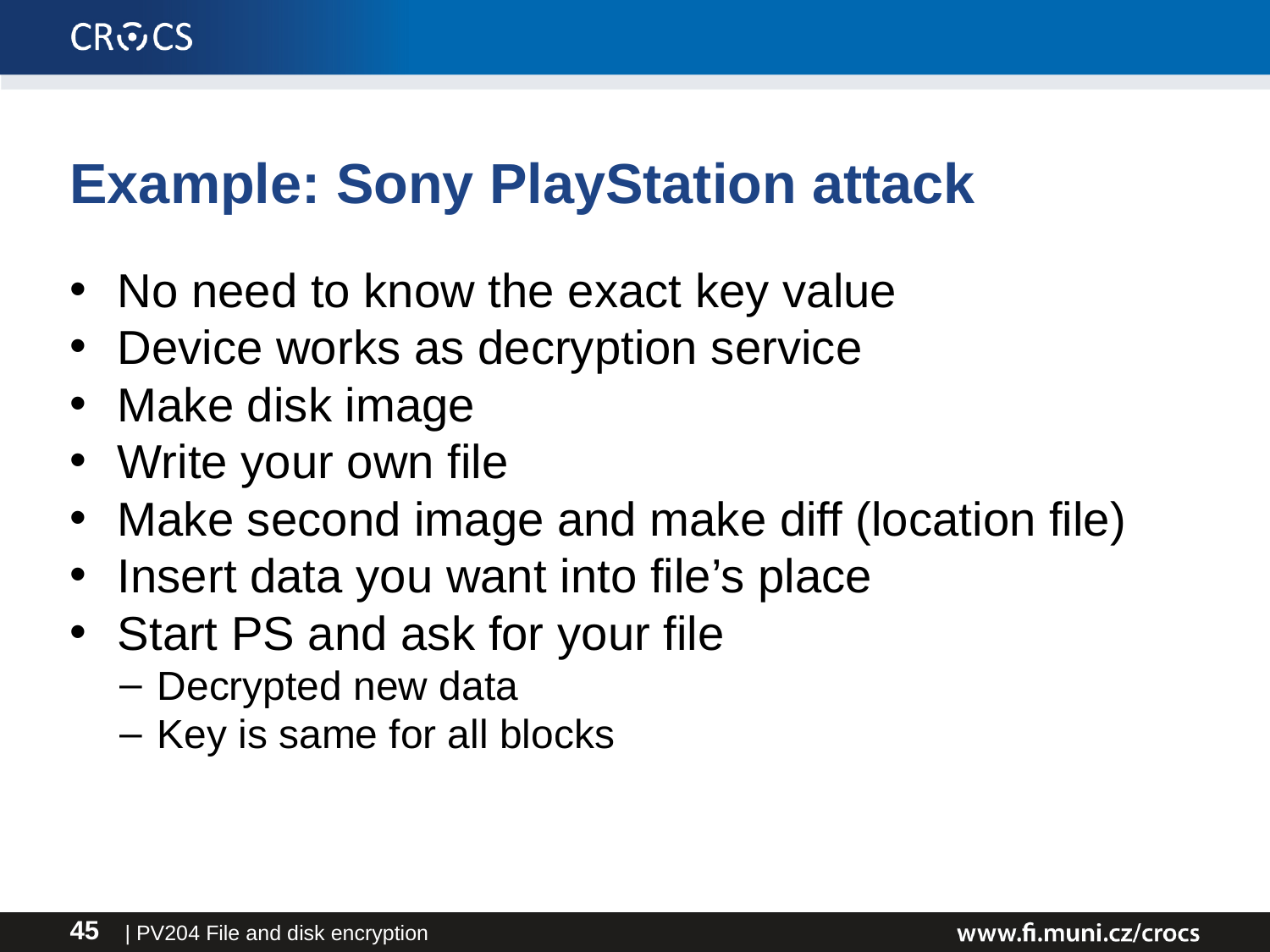

Example: Sony PlayStation attack
No need to know the exact key value
Device works as decryption service
Make disk image
Write your own file
Make second image and make diff (location file)
Insert data you want into file’s place
Start PS and ask for your file
Decrypted new data
Key is same for all blocks
| PV204 File and disk encryption
45